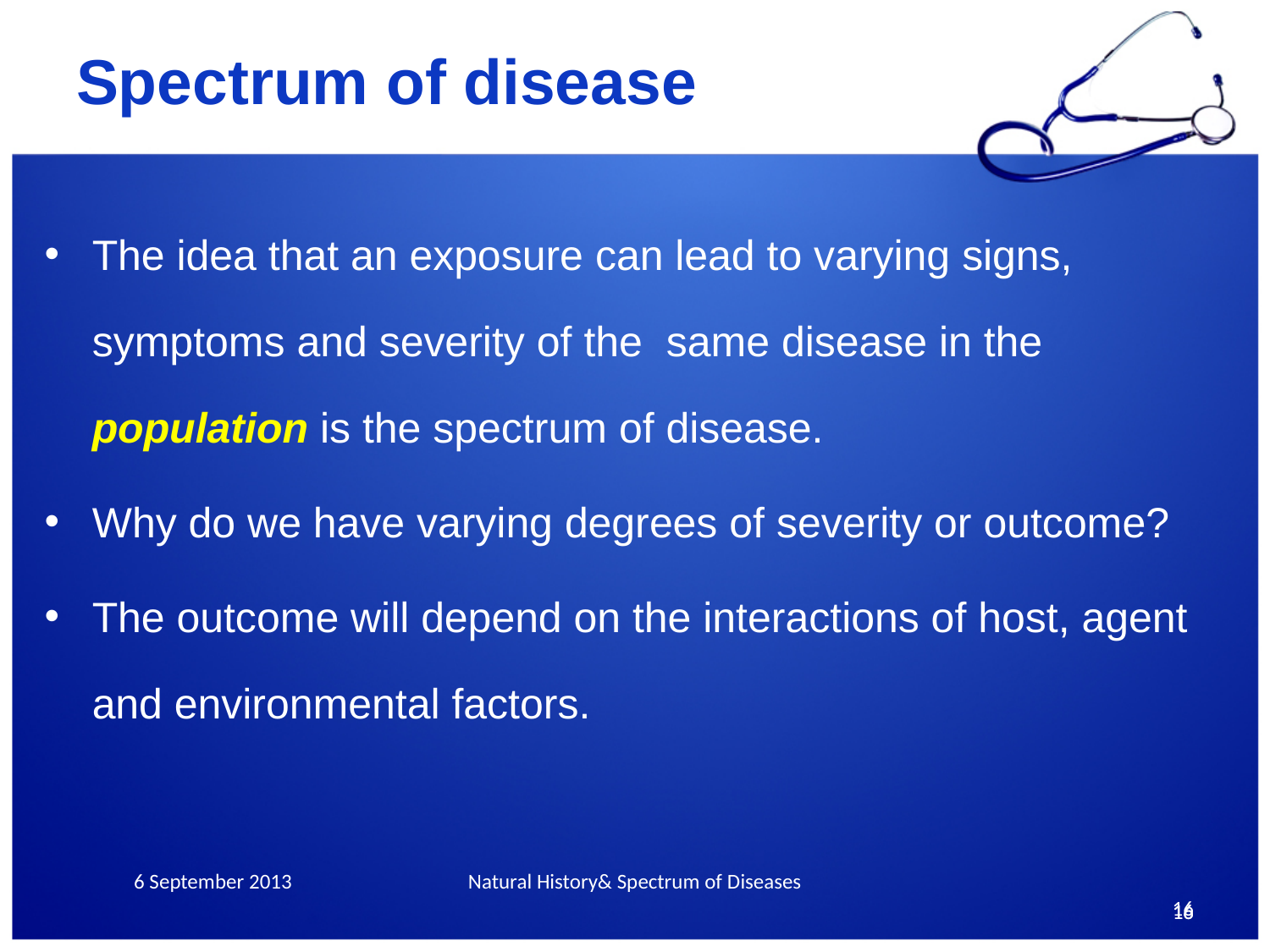

Spectrum of disease
The idea that an exposure can lead to varying signs, symptoms and severity of the  same disease in the population is the spectrum of disease.
Why do we have varying degrees of severity or outcome?
The outcome will depend on the interactions of host, agent and environmental factors.

6 September 2013
Natural History& Spectrum of Diseases

16
16

16